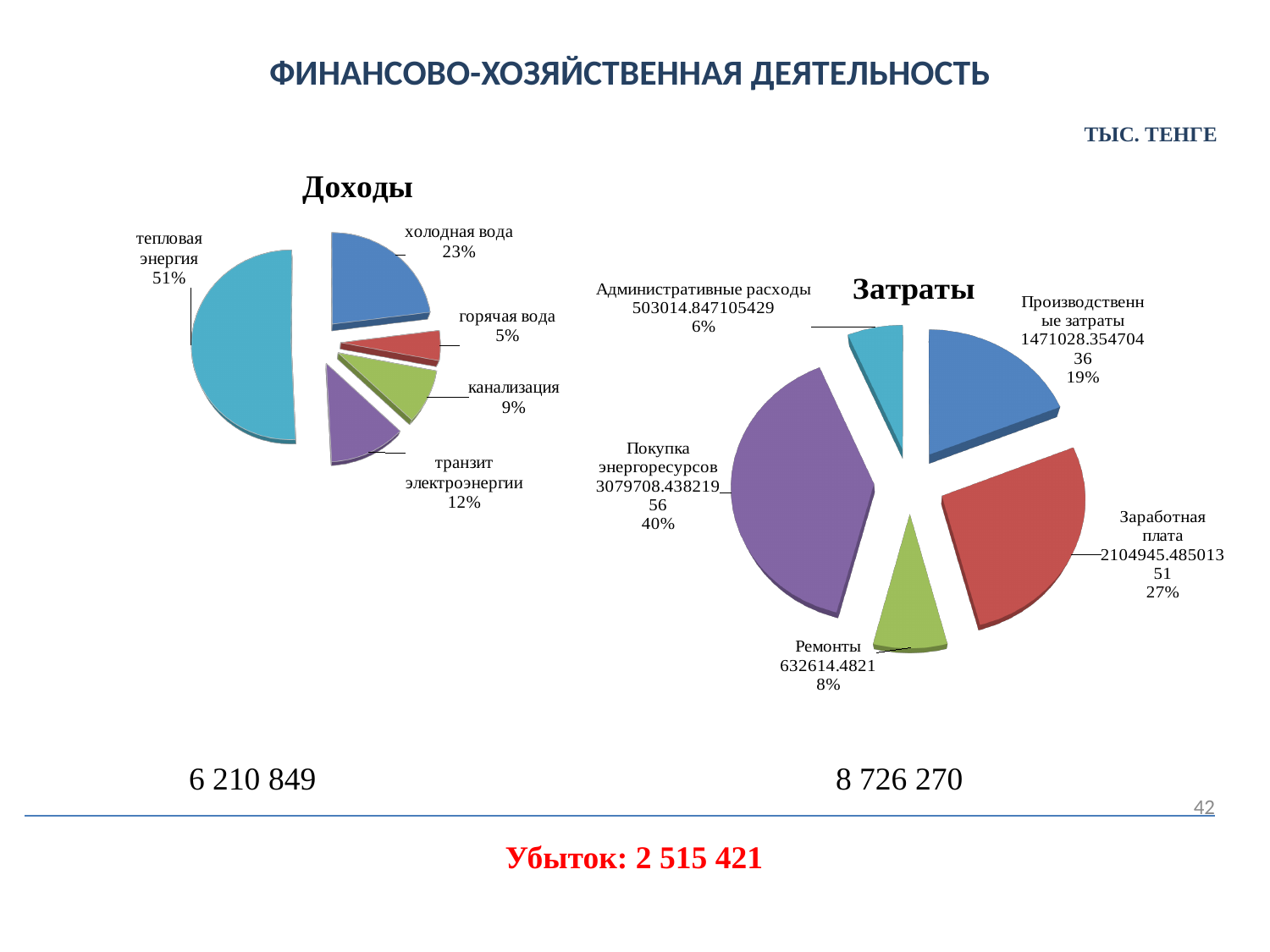

# ФИНАНСОВО-ХОЗЯЙСТВЕННАЯ ДЕЯТЕЛЬНОСТЬ
ТЫС. ТЕНГЕ

[unsupported chart]

[unsupported chart]

6 210 849
 8 726 270
42
 Убыток: 2 515 421